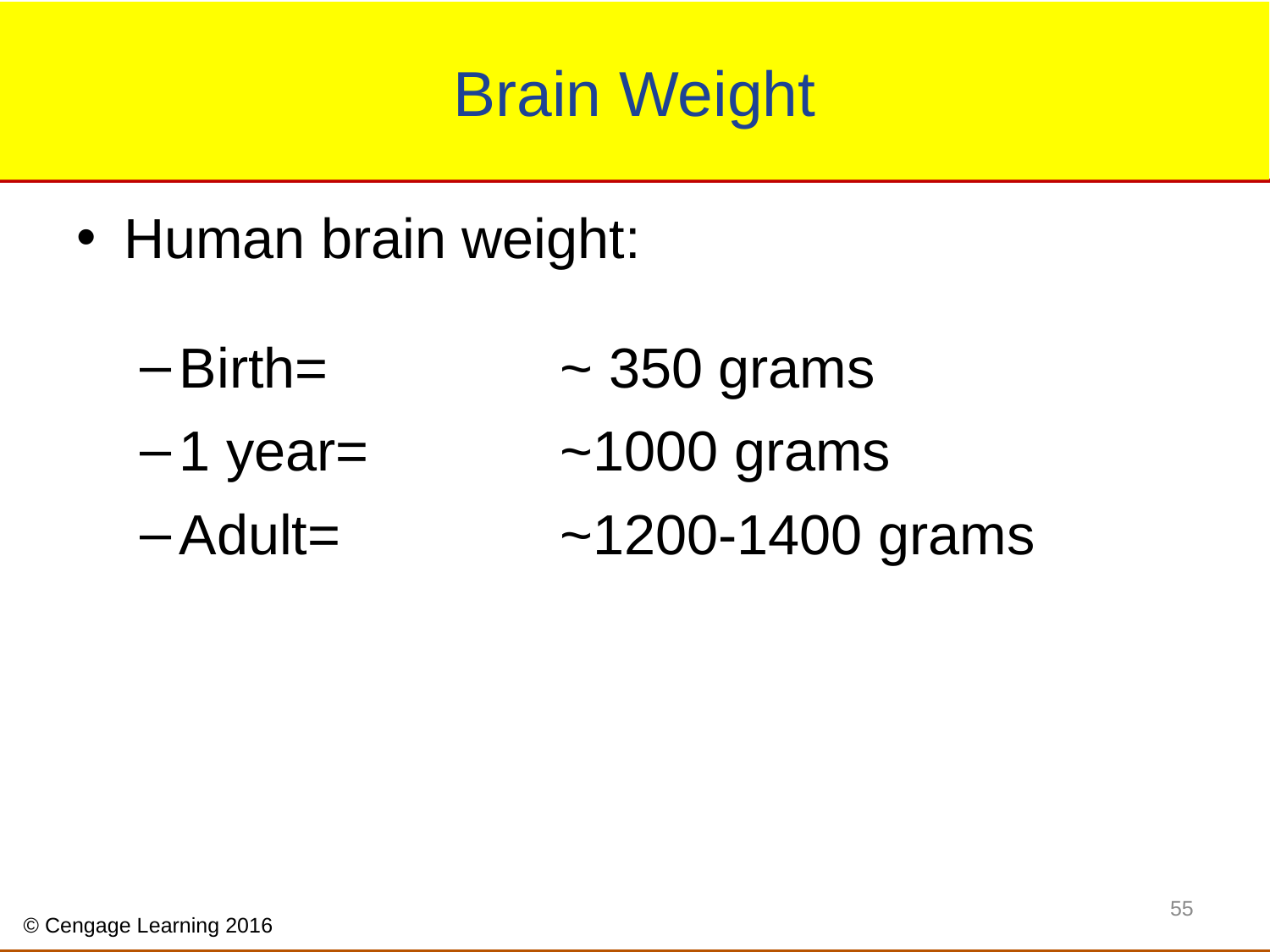

# Brain Weight
Human brain weight:

Birth= 		~ 350 grams
1 year= 		~1000 grams
Adult=		~1200-1400 grams
55